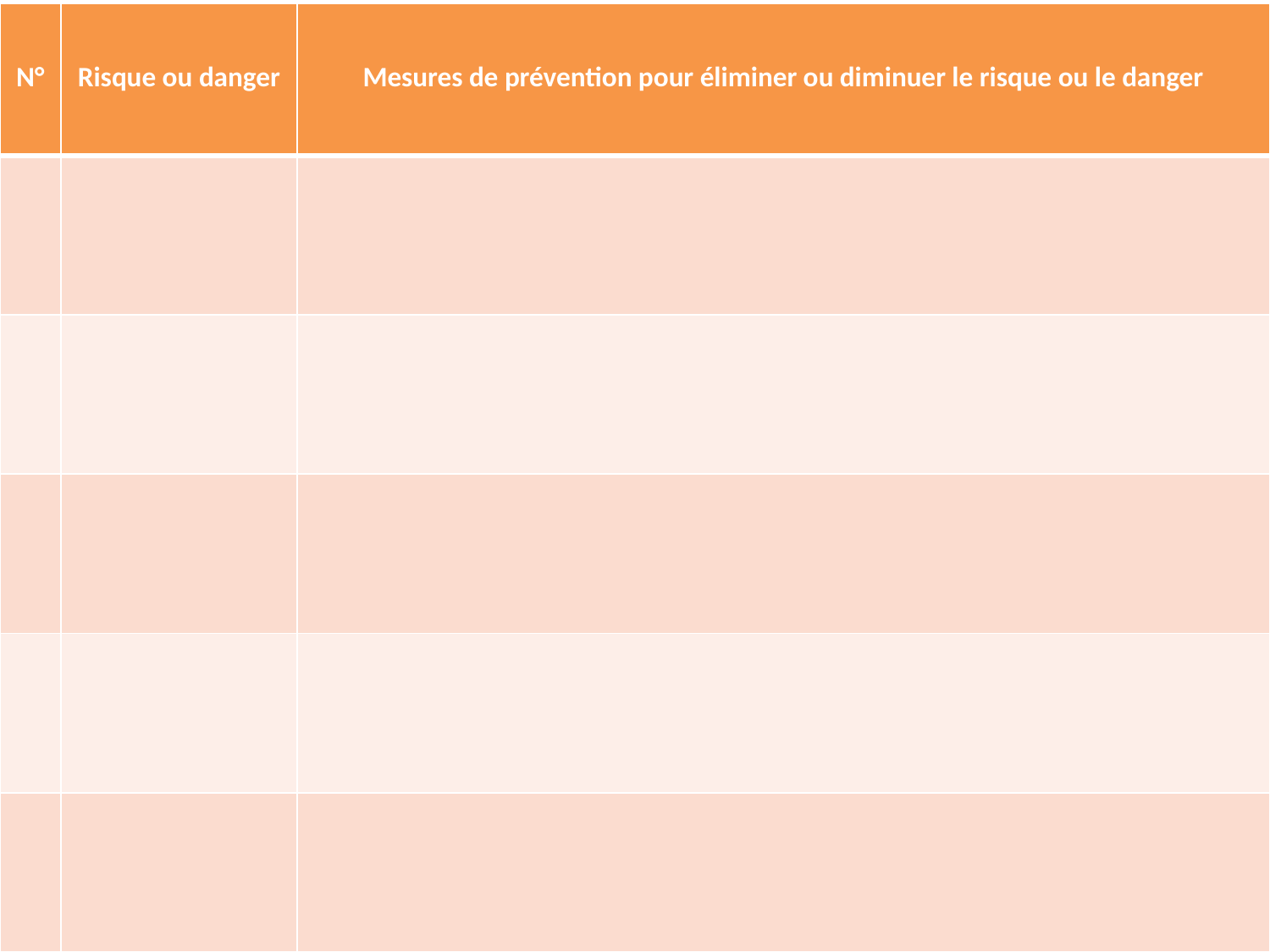

| N° | Risque ou danger | Mesures de prévention pour éliminer ou diminuer le risque ou le danger |
| --- | --- | --- |
|  |  |  |
|  |  |  |
|  |  |  |
|  |  |  |
|  |  |  |